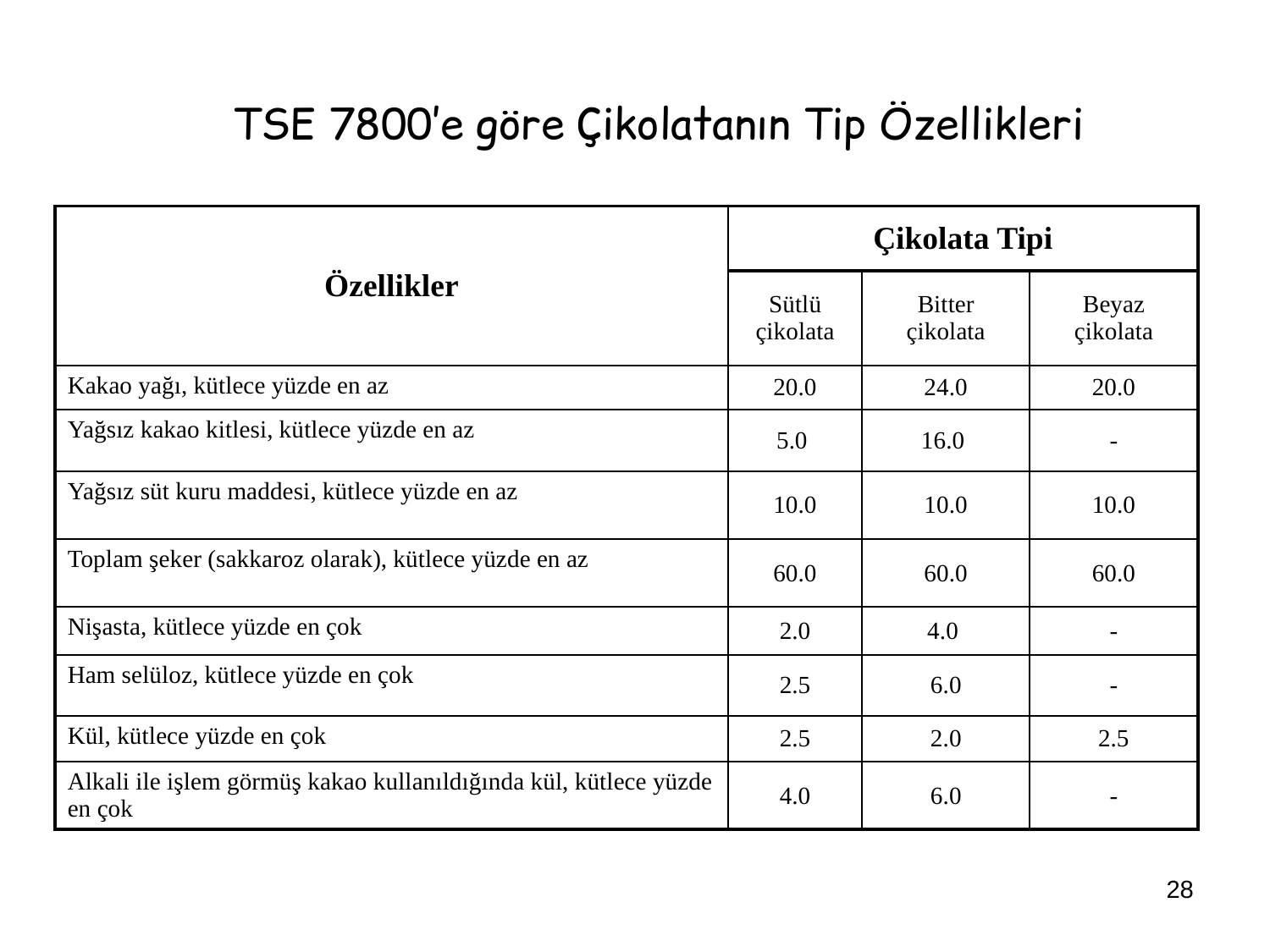

# TSE 7800’e göre Çikolatanın Tip Özellikleri
| Özellikler | Çikolata Tipi |  |  |
| --- | --- | --- | --- |
|  | Sütlü çikolata | Bitter çikolata | Beyaz çikolata |
| Kakao yağı, kütlece yüzde en az | 20.0 | 24.0 | 20.0 |
| Yağsız kakao kitlesi, kütlece yüzde en az | 5.0 | 16.0 | - |
| Yağsız süt kuru maddesi, kütlece yüzde en az | 10.0 | 10.0 | 10.0 |
| Toplam şeker (sakkaroz olarak), kütlece yüzde en az | 60.0 | 60.0 | 60.0 |
| Nişasta, kütlece yüzde en çok | 2.0 | 4.0 | - |
| Ham selüloz, kütlece yüzde en çok | 2.5 | 6.0 | - |
| Kül, kütlece yüzde en çok | 2.5 | 2.0 | 2.5 |
| Alkali ile işlem görmüş kakao kullanıldığında kül, kütlece yüzde en çok | 4.0 | 6.0 | - |
28